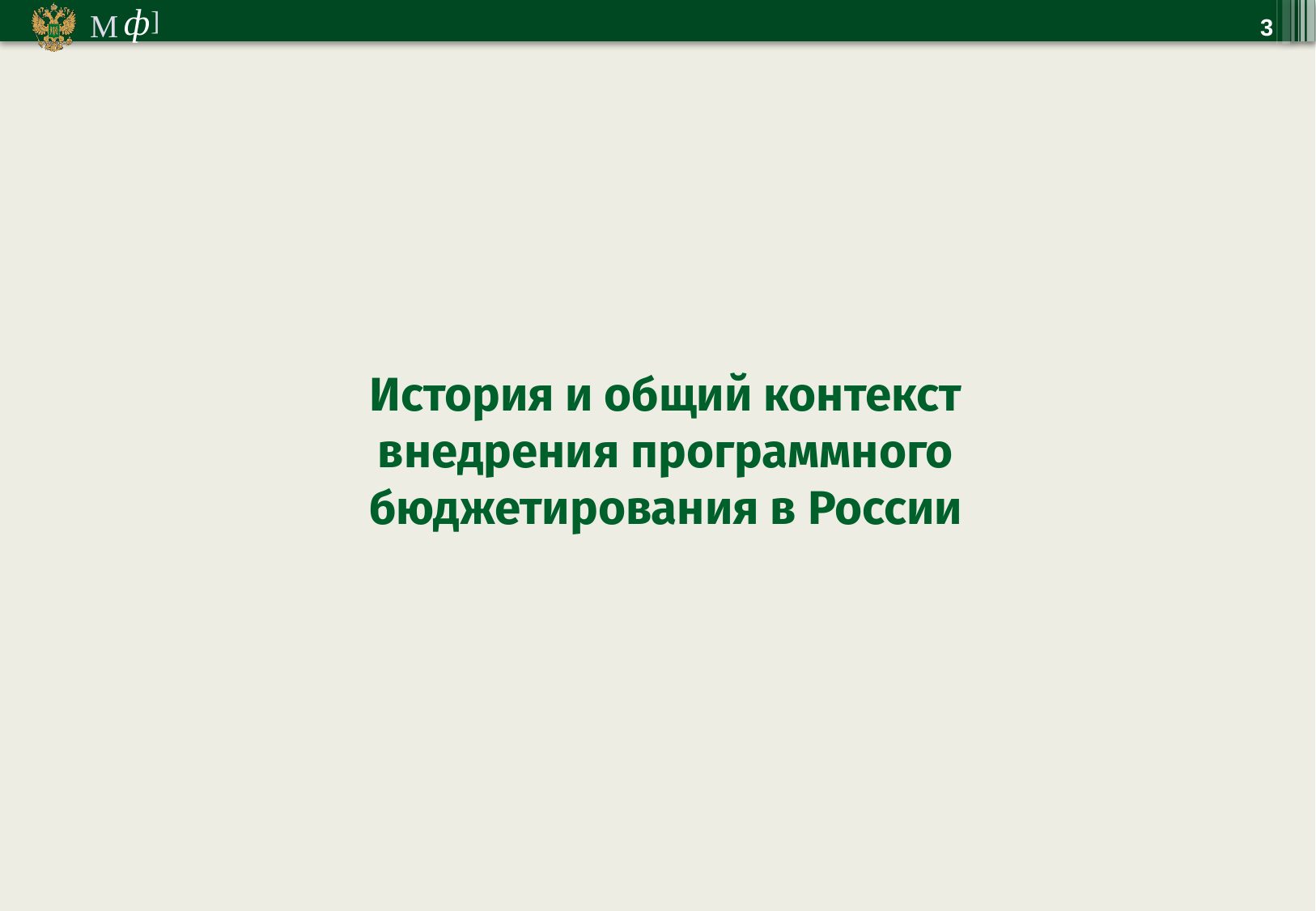

3
История и общий контекст внедрения программного бюджетирования в России